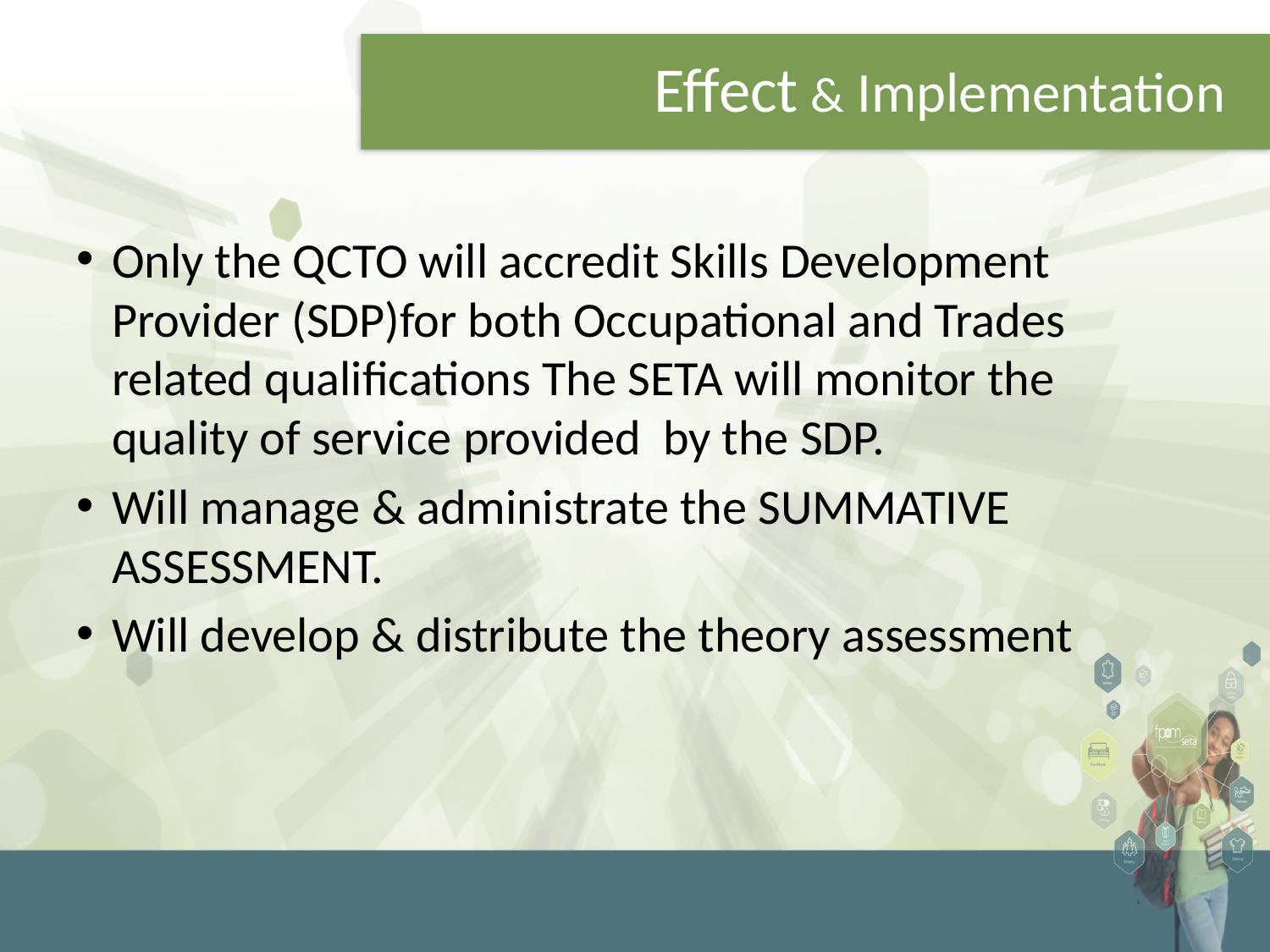

# Effect & Implementation
Only the QCTO will accredit Skills Development Provider (SDP)for both Occupational and Trades related qualifications The SETA will monitor the quality of service provided  by the SDP.
Will manage & administrate the SUMMATIVE ASSESSMENT.
Will develop & distribute the theory assessment